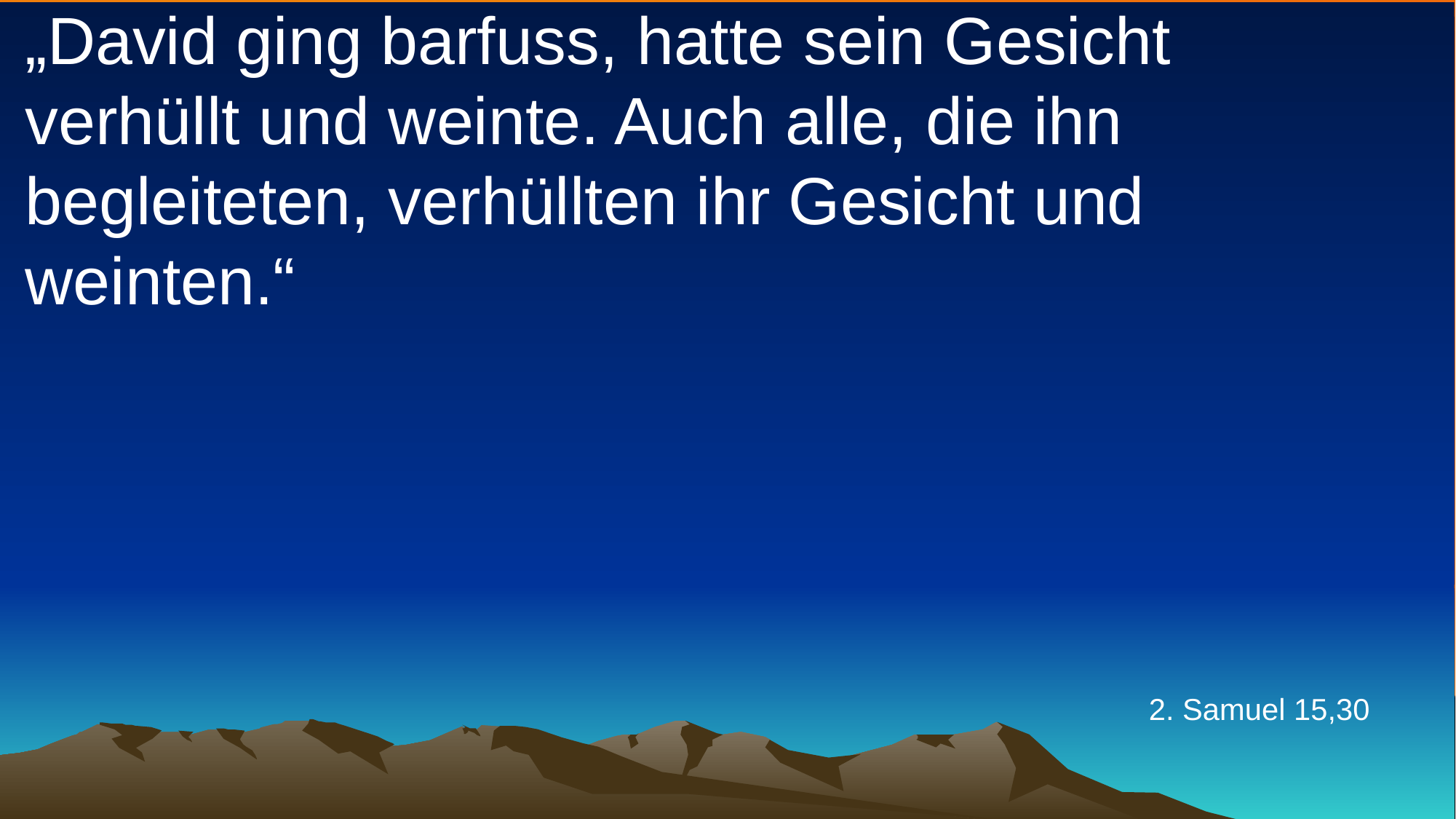

# „David ging barfuss, hatte sein Gesicht verhüllt und weinte. Auch alle, die ihn begleiteten, verhüllten ihr Gesicht und weinten.“
2. Samuel 15,30